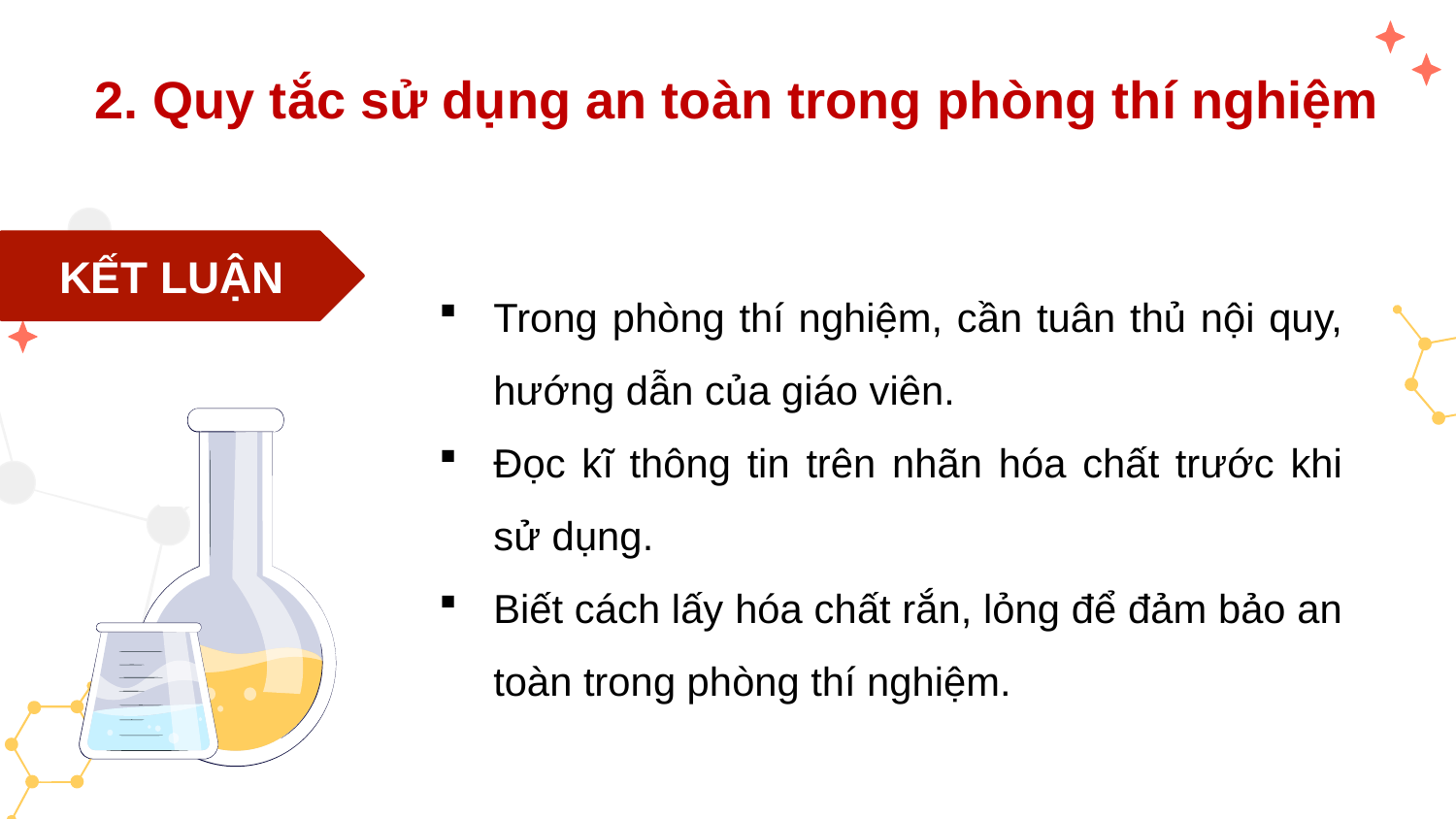

# 2. Quy tắc sử dụng an toàn trong phòng thí nghiệm
KẾT LUẬN
Trong phòng thí nghiệm, cần tuân thủ nội quy, hướng dẫn của giáo viên.
Đọc kĩ thông tin trên nhãn hóa chất trước khi sử dụng.
Biết cách lấy hóa chất rắn, lỏng để đảm bảo an toàn trong phòng thí nghiệm.